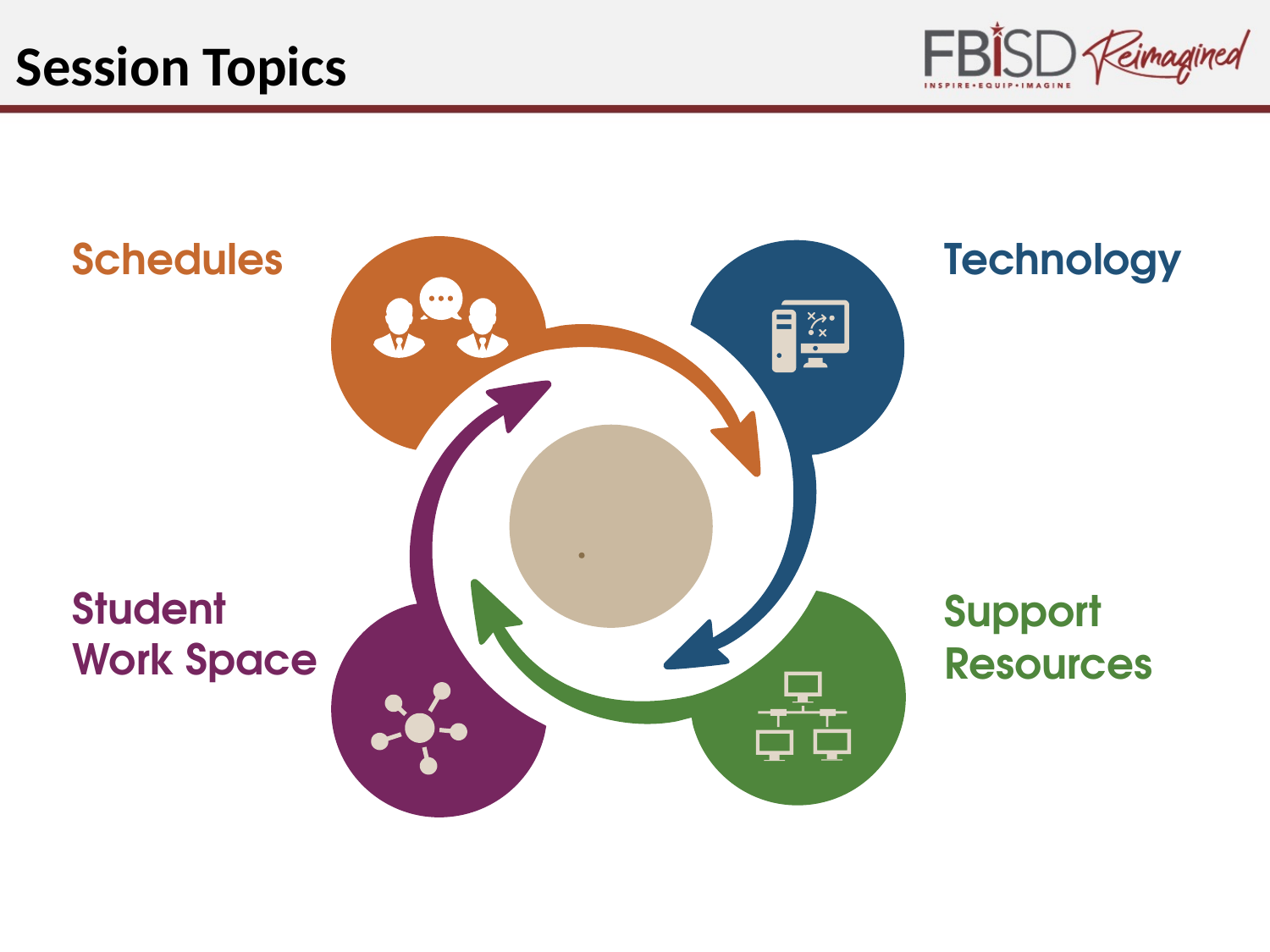

Session Topics
Schedules
Technology

Support Resources
Student Work Space